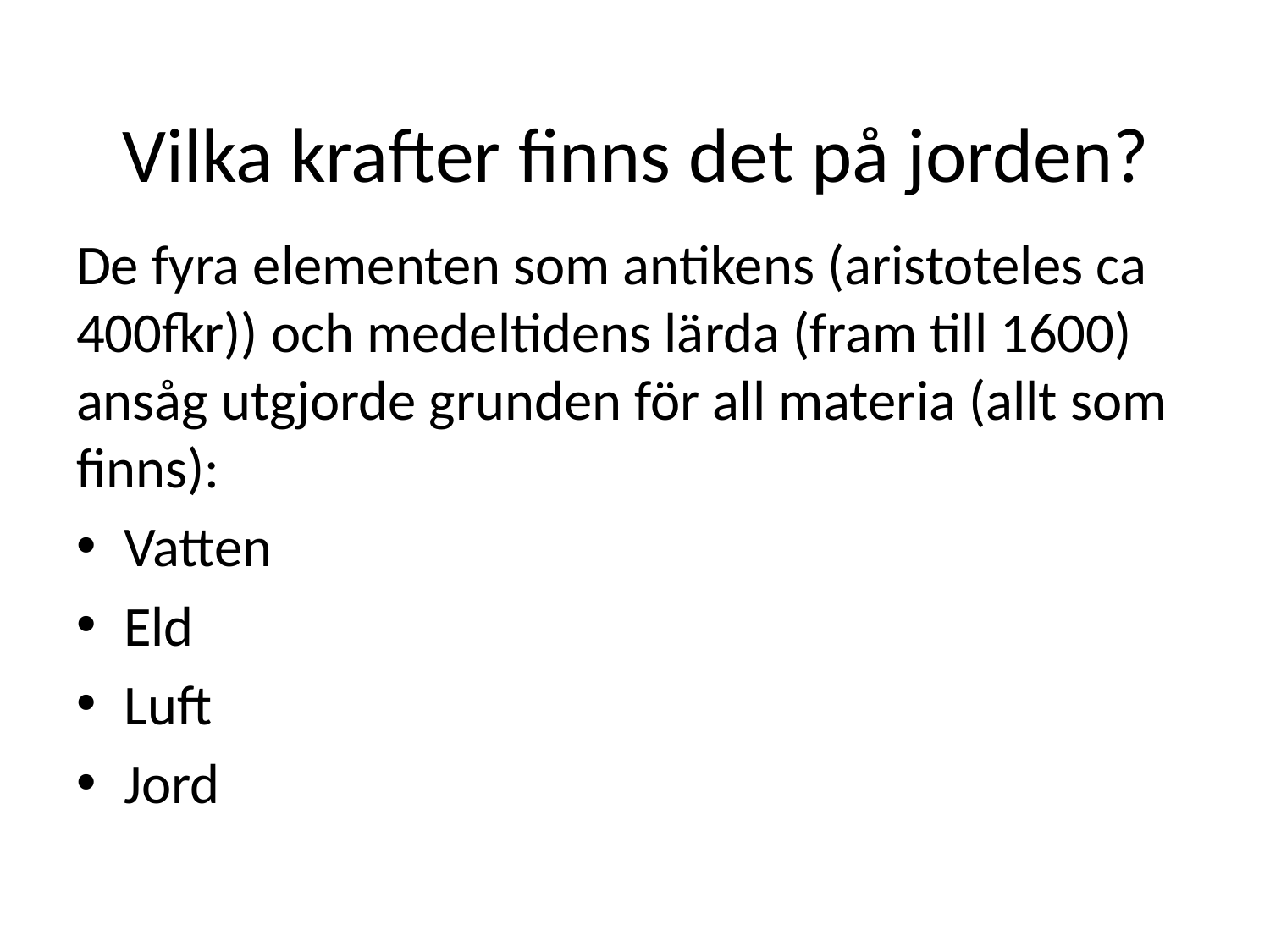

# Vilka krafter finns det på jorden?
De fyra elementen som antikens (aristoteles ca 400fkr)) och medeltidens lärda (fram till 1600)  ansåg utgjorde grunden för all materia (allt som finns):
Vatten
Eld
Luft
Jord